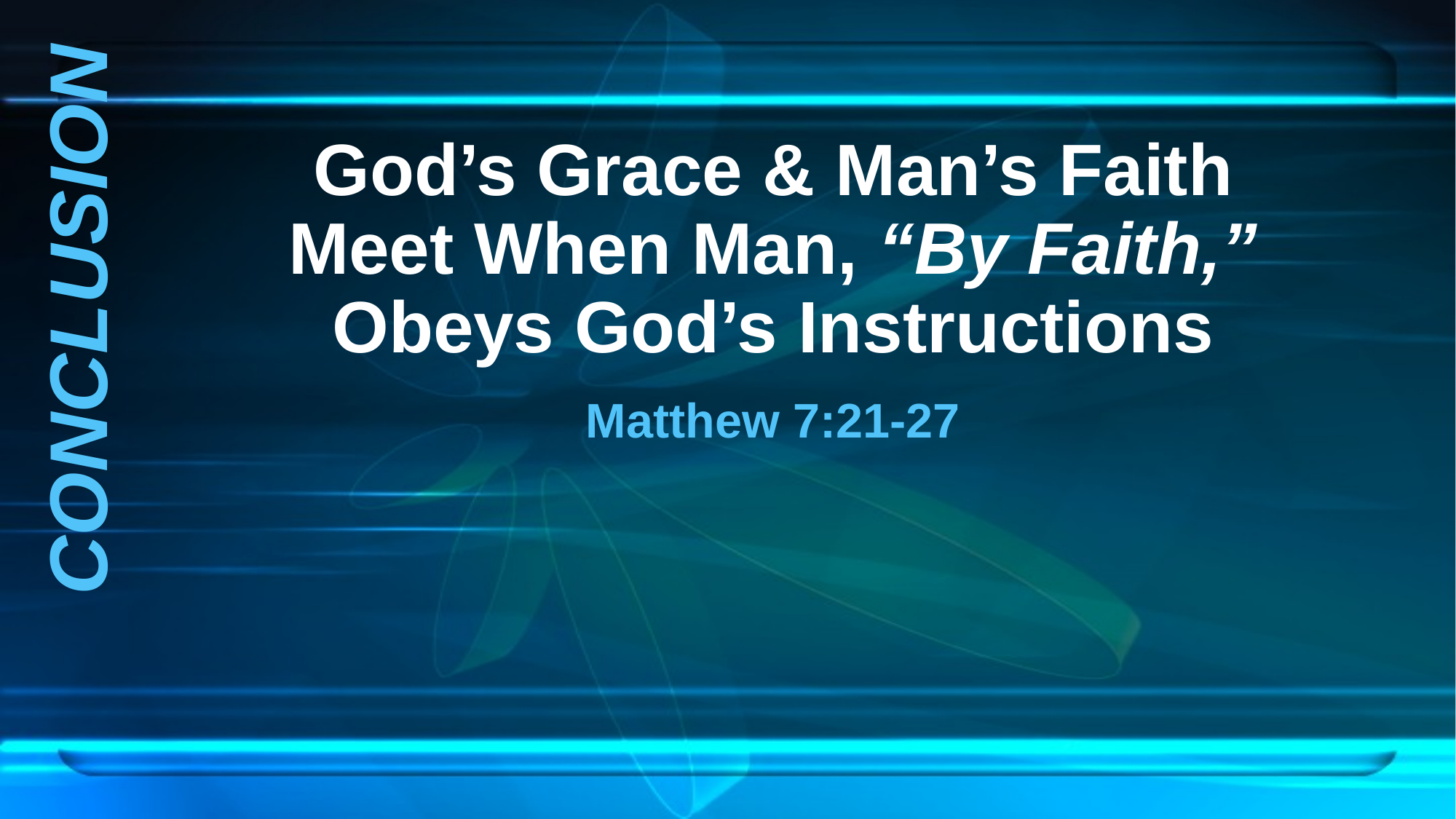

God’s Grace & Man’s Faith Meet When Man, “By Faith,” Obeys God’s Instructions
Matthew 7:21-27
CONCLUSION